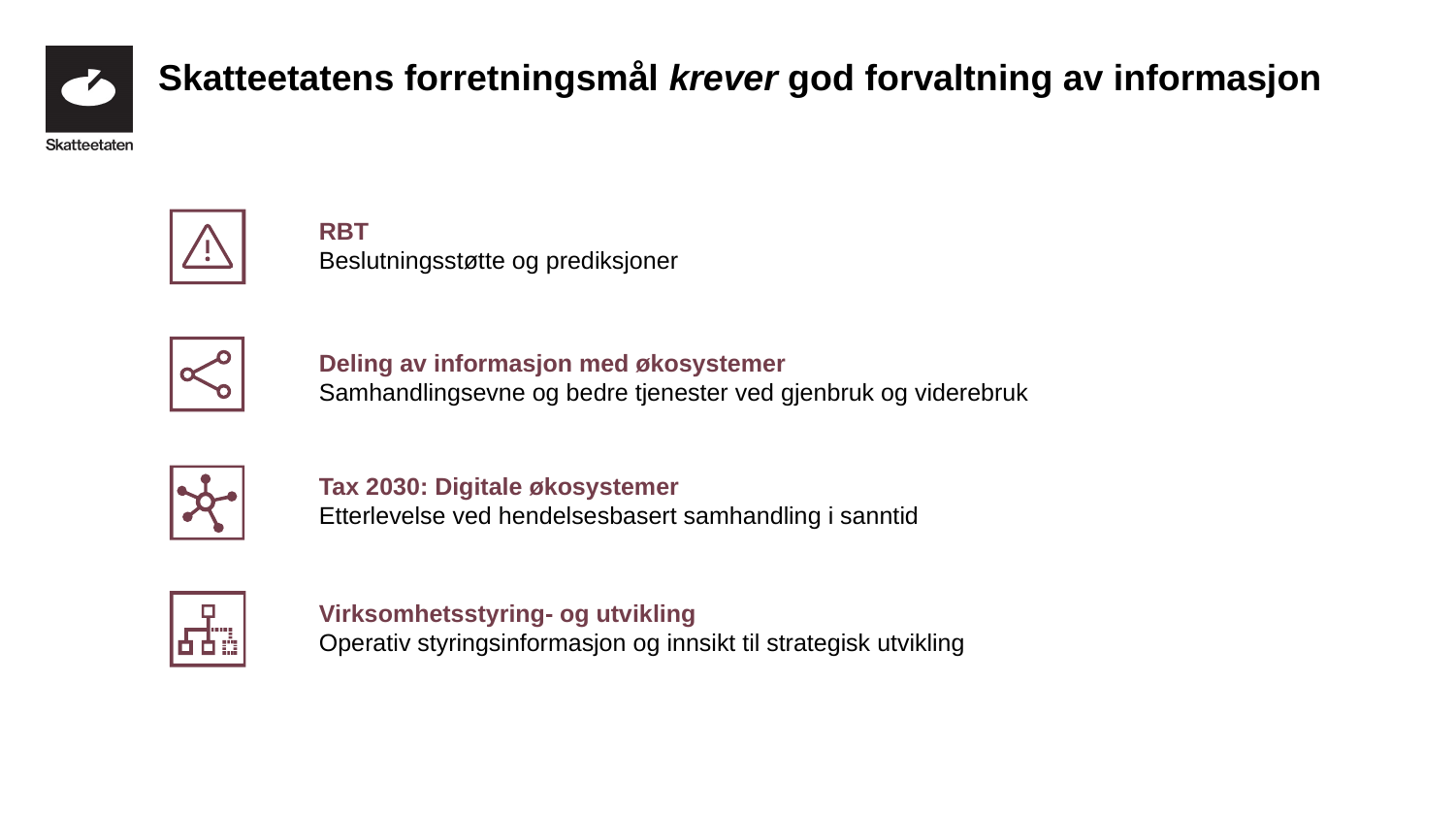

# Skatteetatens forretningsmål krever god forvaltning av informasjon

RBT
Beslutningsstøtte og prediksjoner

Deling av informasjon med økosystemer
Samhandlingsevne og bedre tjenester ved gjenbruk og viderebruk
Tax 2030: Digitale økosystemer
Etterlevelse ved hendelsesbasert samhandling i sanntid

Virksomhetsstyring- og utvikling
Operativ styringsinformasjon og innsikt til strategisk utvikling